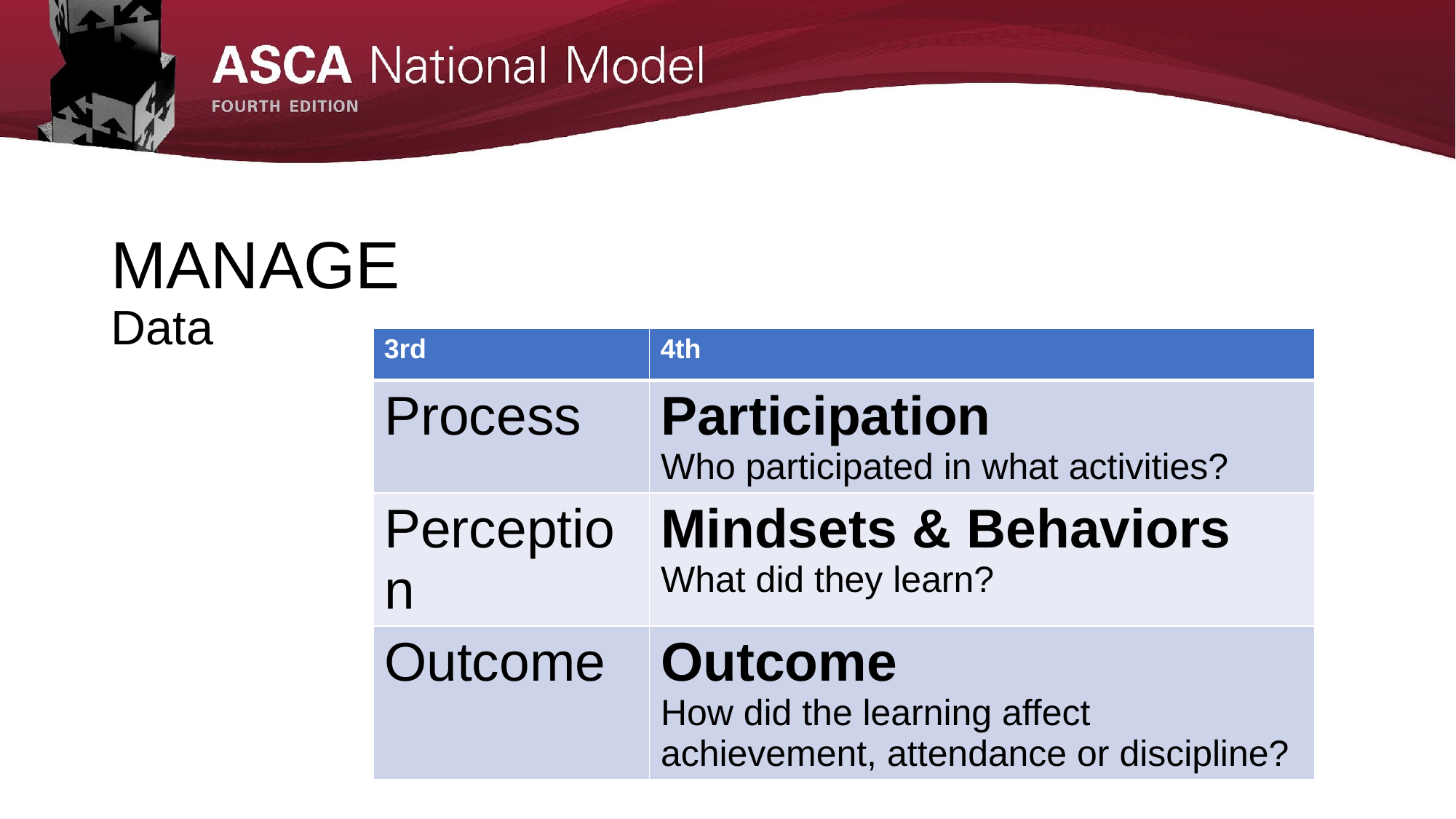

# MANAGE Data
| 3rd | 4th |
| --- | --- |
| Process | Participation Who participated in what activities? |
| Perception | Mindsets & Behaviors What did they learn? |
| Outcome | Outcome How did the learning affect achievement, attendance or discipline? |